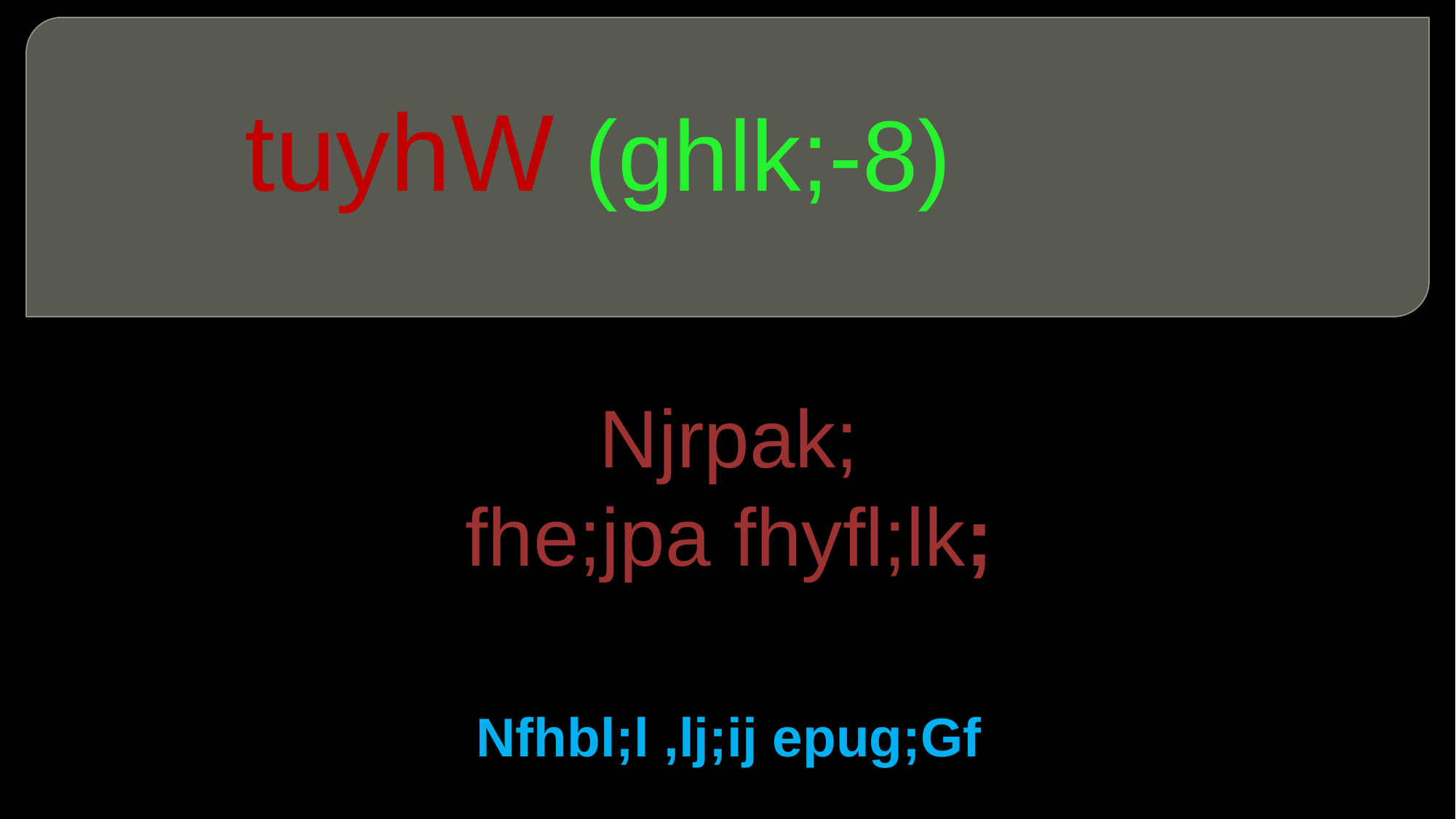

# tuyhW (ghlk;-8)

Njrpak;
fhe;jpa fhyfl;lk;

Nfhbl;l ,lj;ij epug;Gf